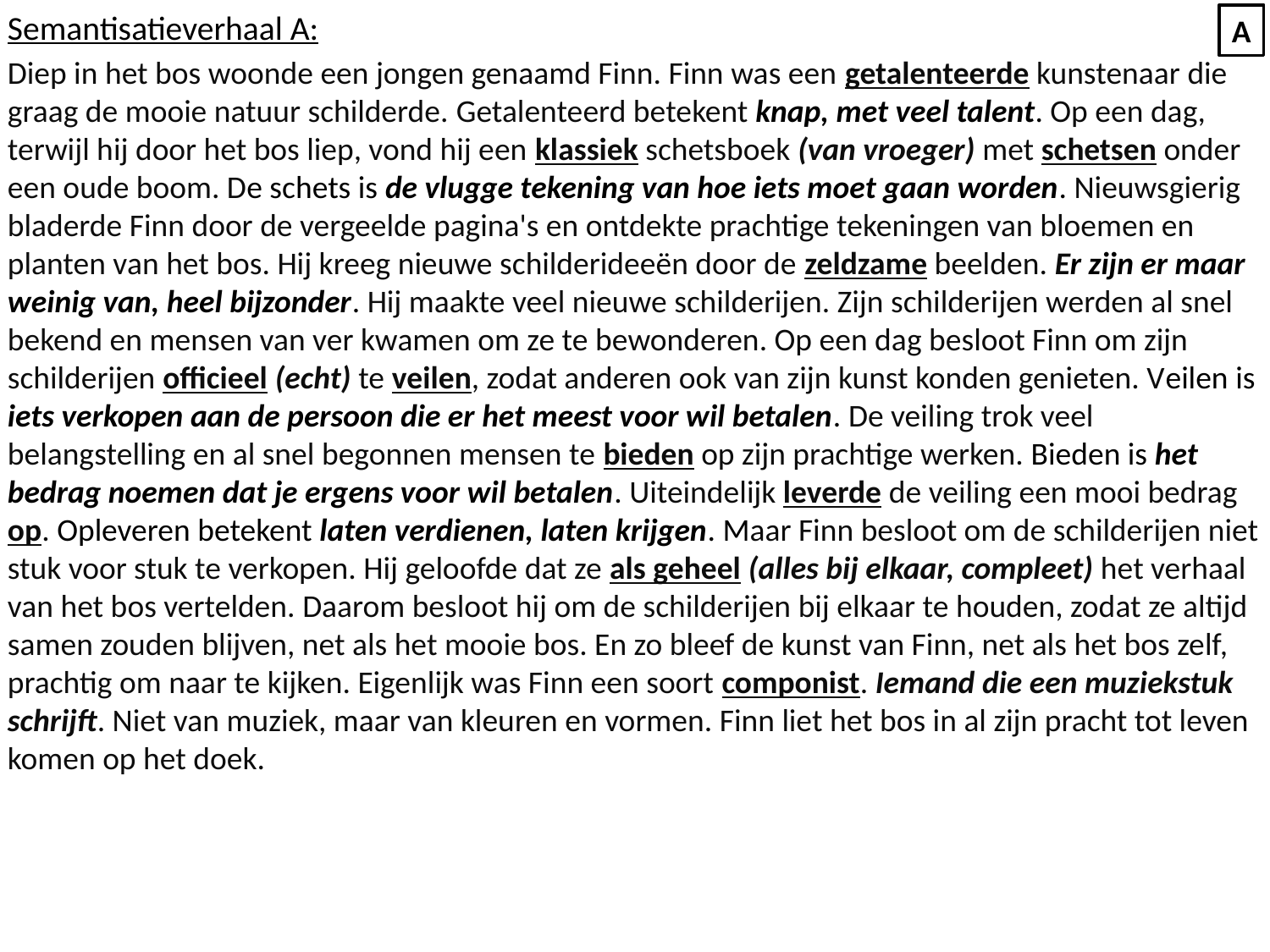

Semantisatieverhaal A:
Diep in het bos woonde een jongen genaamd Finn. Finn was een getalenteerde kunstenaar die graag de mooie natuur schilderde. Getalenteerd betekent knap, met veel talent. Op een dag, terwijl hij door het bos liep, vond hij een klassiek schetsboek (van vroeger) met schetsen onder een oude boom. De schets is de vlugge tekening van hoe iets moet gaan worden. Nieuwsgierig bladerde Finn door de vergeelde pagina's en ontdekte prachtige tekeningen van bloemen en planten van het bos. Hij kreeg nieuwe schilderideeën door de zeldzame beelden. Er zijn er maar weinig van, heel bijzonder. Hij maakte veel nieuwe schilderijen. Zijn schilderijen werden al snel bekend en mensen van ver kwamen om ze te bewonderen. Op een dag besloot Finn om zijn schilderijen officieel (echt) te veilen, zodat anderen ook van zijn kunst konden genieten. Veilen is iets verkopen aan de persoon die er het meest voor wil betalen. De veiling trok veel belangstelling en al snel begonnen mensen te bieden op zijn prachtige werken. Bieden is het bedrag noemen dat je ergens voor wil betalen. Uiteindelijk leverde de veiling een mooi bedrag op. Opleveren betekent laten verdienen, laten krijgen. Maar Finn besloot om de schilderijen niet stuk voor stuk te verkopen. Hij geloofde dat ze als geheel (alles bij elkaar, compleet) het verhaal van het bos vertelden. Daarom besloot hij om de schilderijen bij elkaar te houden, zodat ze altijd samen zouden blijven, net als het mooie bos. En zo bleef de kunst van Finn, net als het bos zelf, prachtig om naar te kijken. Eigenlijk was Finn een soort componist. Iemand die een muziekstuk schrijft. Niet van muziek, maar van kleuren en vormen. Finn liet het bos in al zijn pracht tot leven komen op het doek.
A